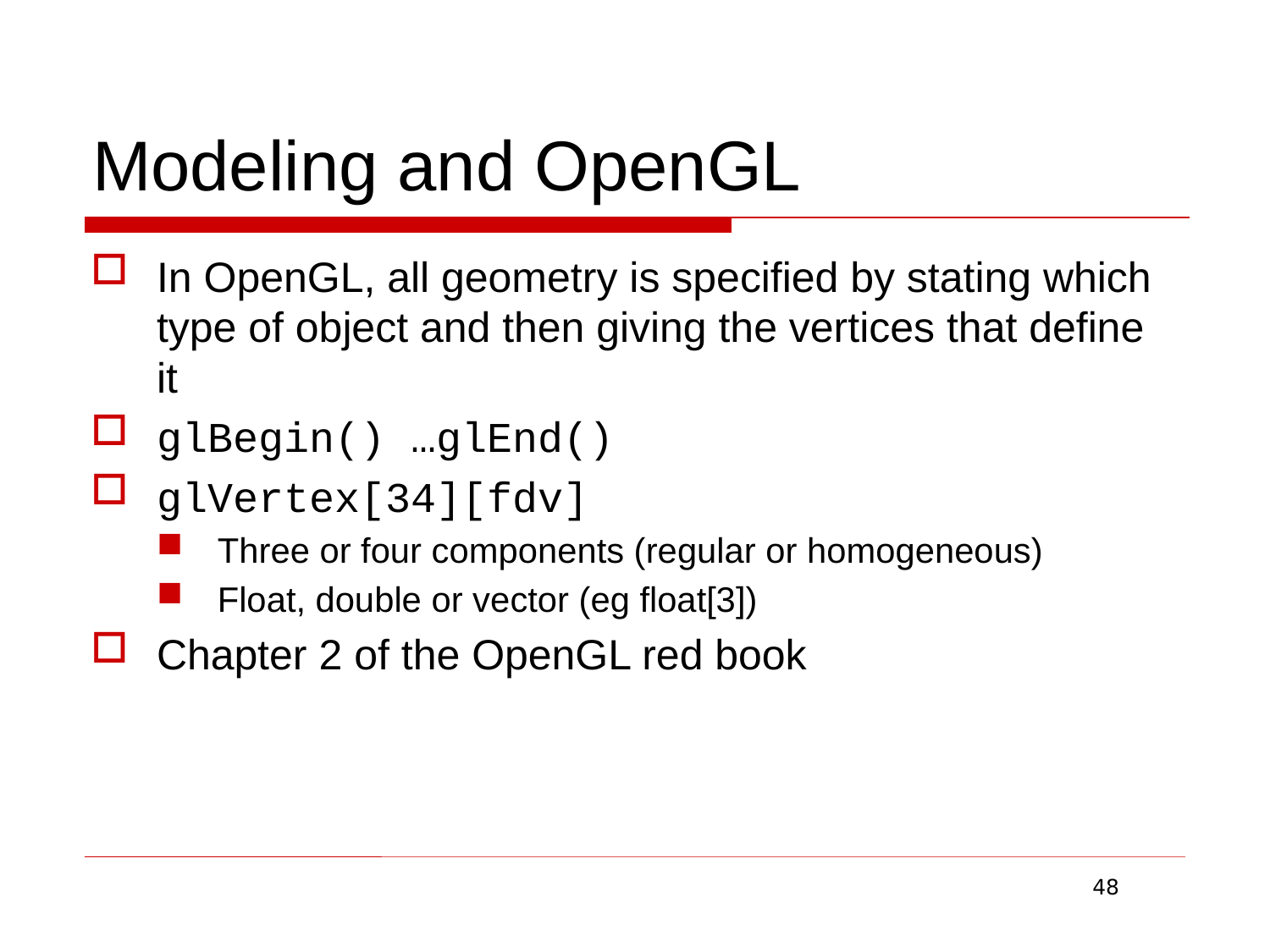

# Modeling and OpenGL
In OpenGL, all geometry is specified by stating which type of object and then giving the vertices that define it
glBegin() …glEnd()
glVertex[34][fdv]
Three or four components (regular or homogeneous)
Float, double or vector (eg float[3])
Chapter 2 of the OpenGL red book

48